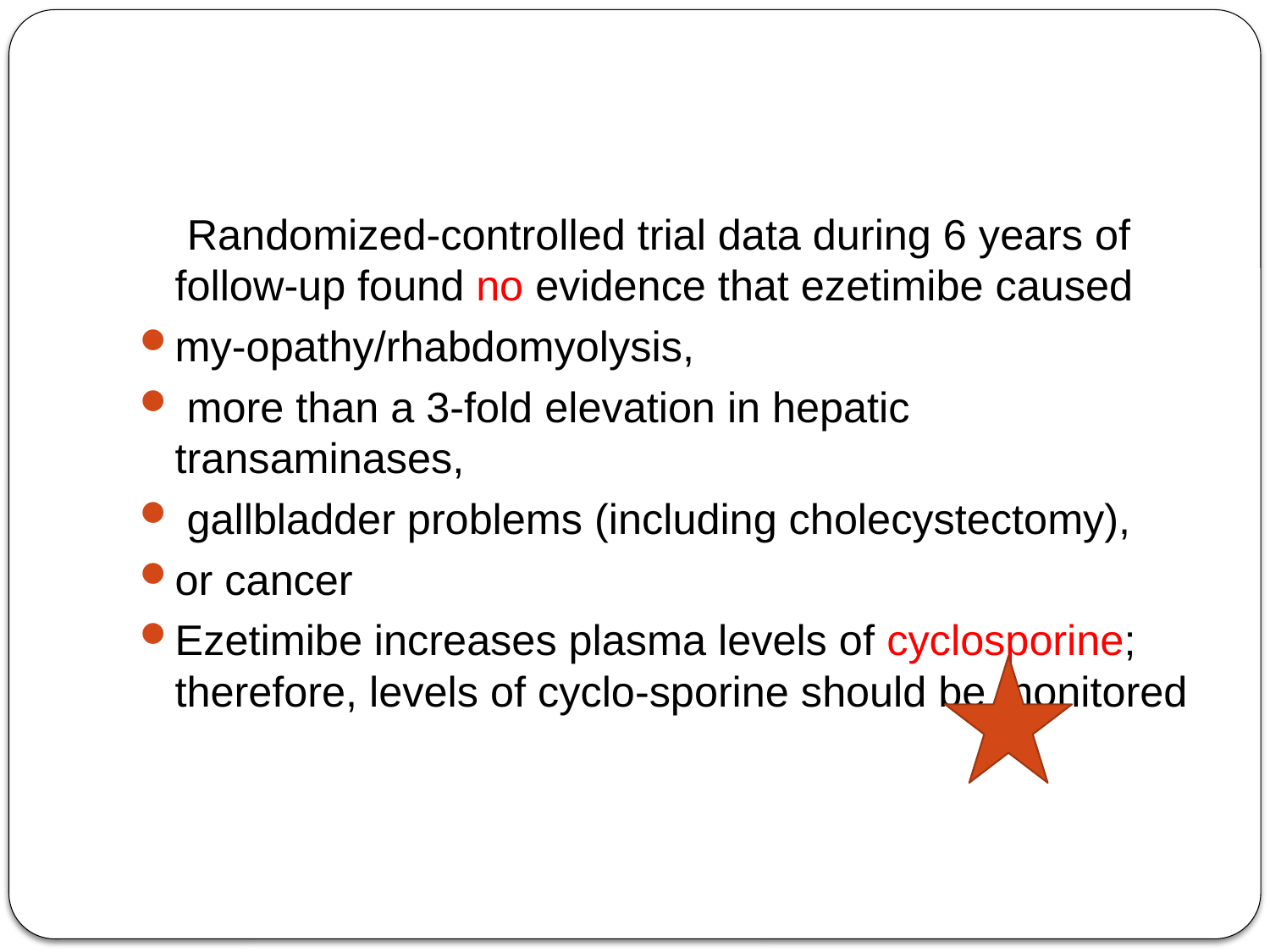

#
    Randomized-controlled trial data during 6 years of follow-up found no evidence that ezetimibe caused
my-opathy/rhabdomyolysis,
 more than a 3-fold elevation in hepatic transaminases,
 gallbladder problems (including cholecystectomy),
or cancer
Ezetimibe increases plasma levels of cyclosporine; therefore, levels of cyclo-sporine should be monitored